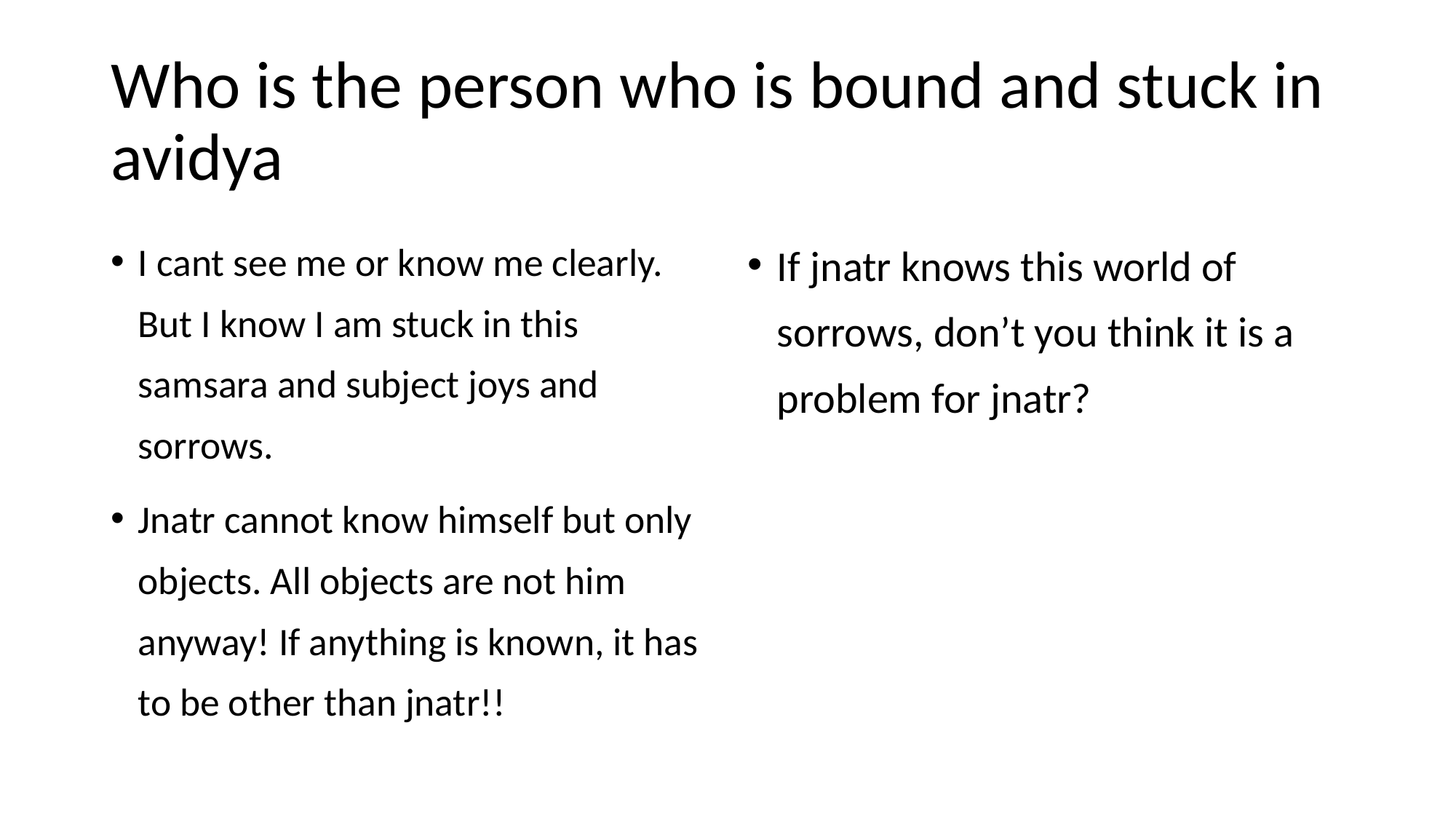

# Who is the person who is bound and stuck in avidya
I cant see me or know me clearly. But I know I am stuck in this samsara and subject joys and sorrows.
Jnatr cannot know himself but only objects. All objects are not him anyway! If anything is known, it has to be other than jnatr!!
If jnatr knows this world of sorrows, don’t you think it is a problem for jnatr?